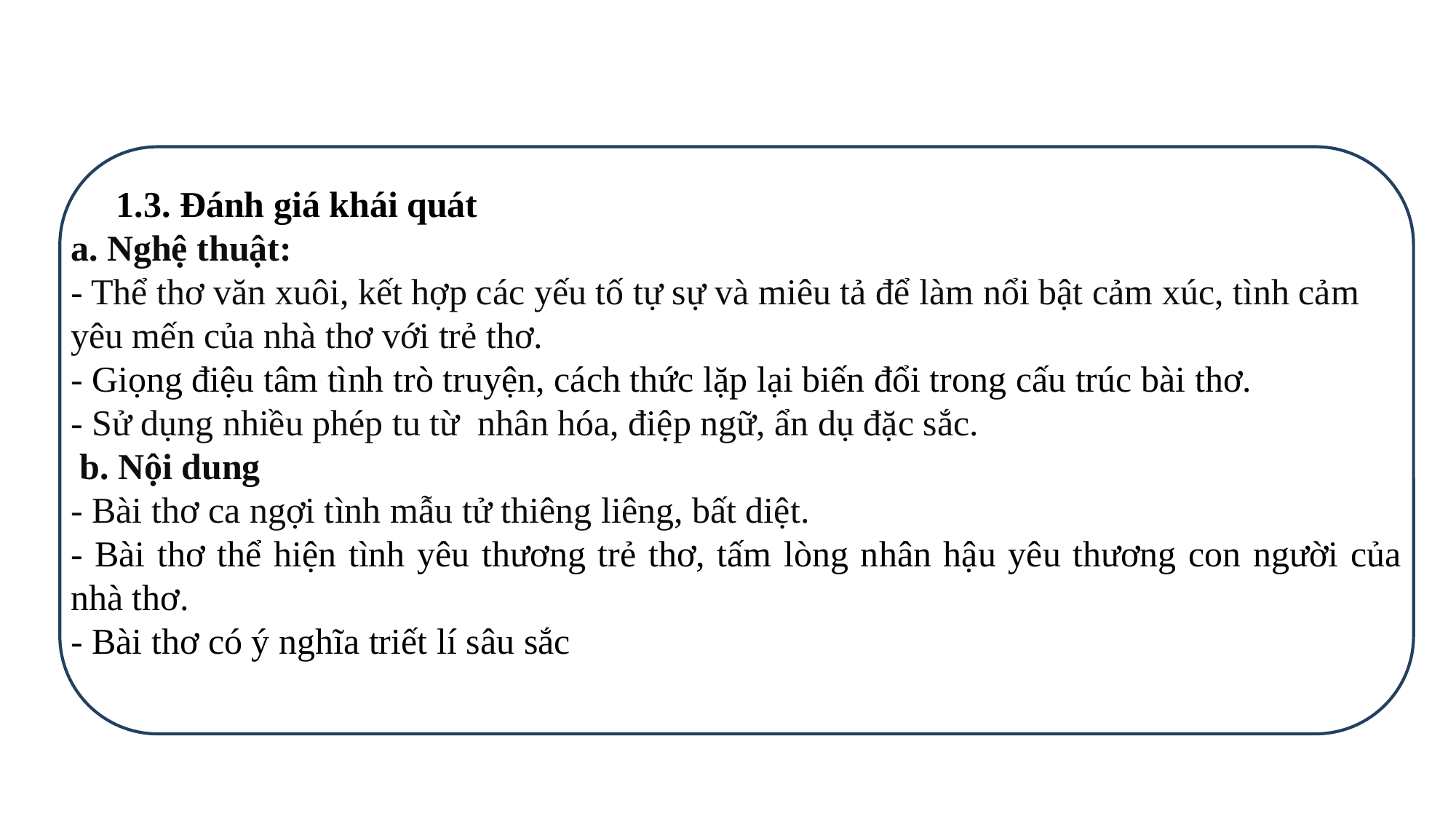

1.3. Đánh giá khái quát
a. Nghệ thuật:
- Thể thơ văn xuôi, kết hợp các yếu tố tự sự và miêu tả để làm nổi bật cảm xúc, tình cảm yêu mến của nhà thơ với trẻ thơ.
- Giọng điệu tâm tình trò truyện, cách thức lặp lại biến đổi trong cấu trúc bài thơ.
- Sử dụng nhiều phép tu từ  nhân hóa, điệp ngữ, ẩn dụ đặc sắc.
 b. Nội dung
- Bài thơ ca ngợi tình mẫu tử thiêng liêng, bất diệt.
- Bài thơ thể hiện tình yêu thương trẻ thơ, tấm lòng nhân hậu yêu thương con người của nhà thơ.
- Bài thơ có ý nghĩa triết lí sâu sắc